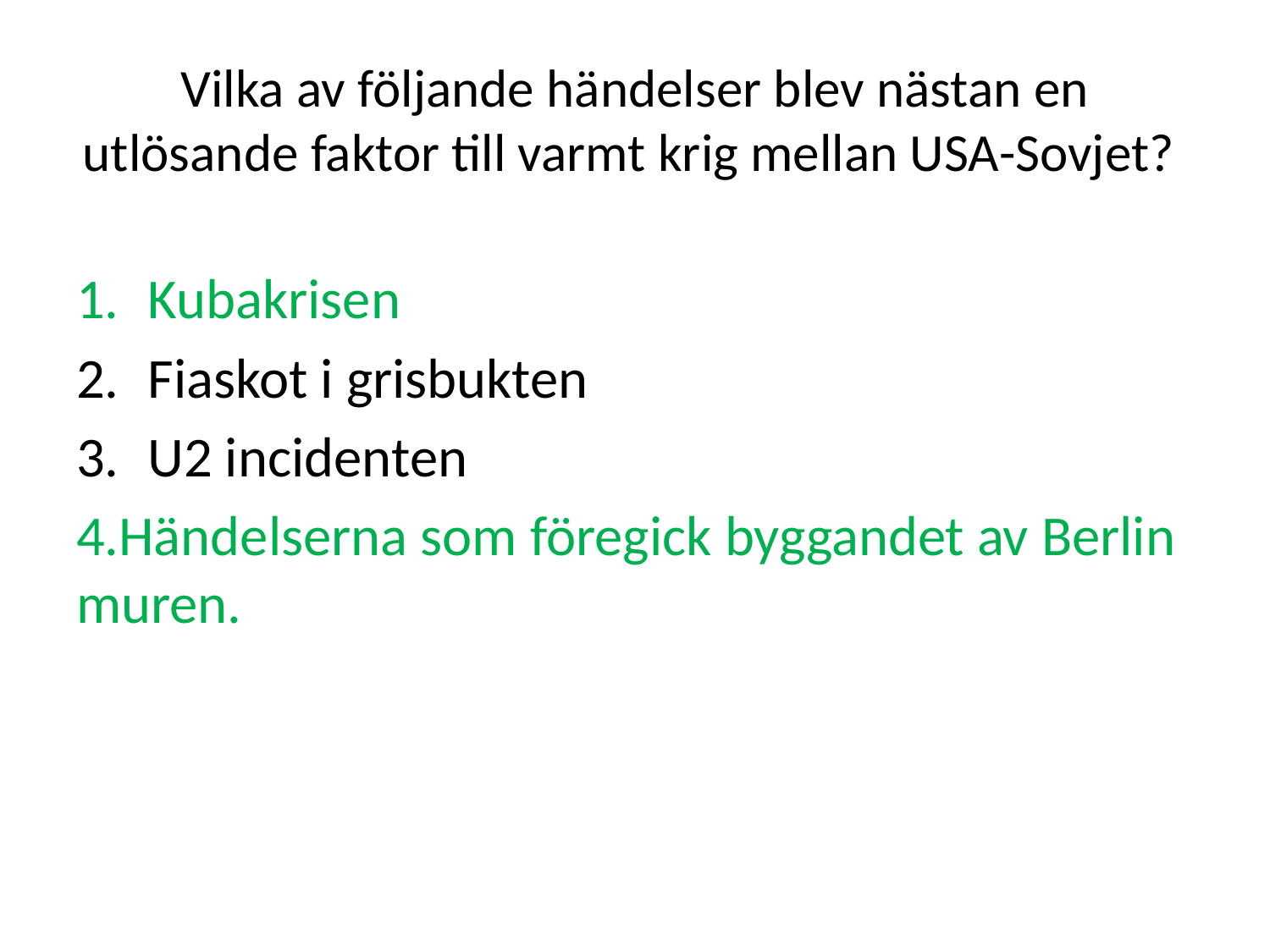

# Vilka av följande händelser blev nästan en utlösande faktor till varmt krig mellan USA-Sovjet?
Kubakrisen
Fiaskot i grisbukten
U2 incidenten
4.Händelserna som föregick byggandet av Berlin muren.